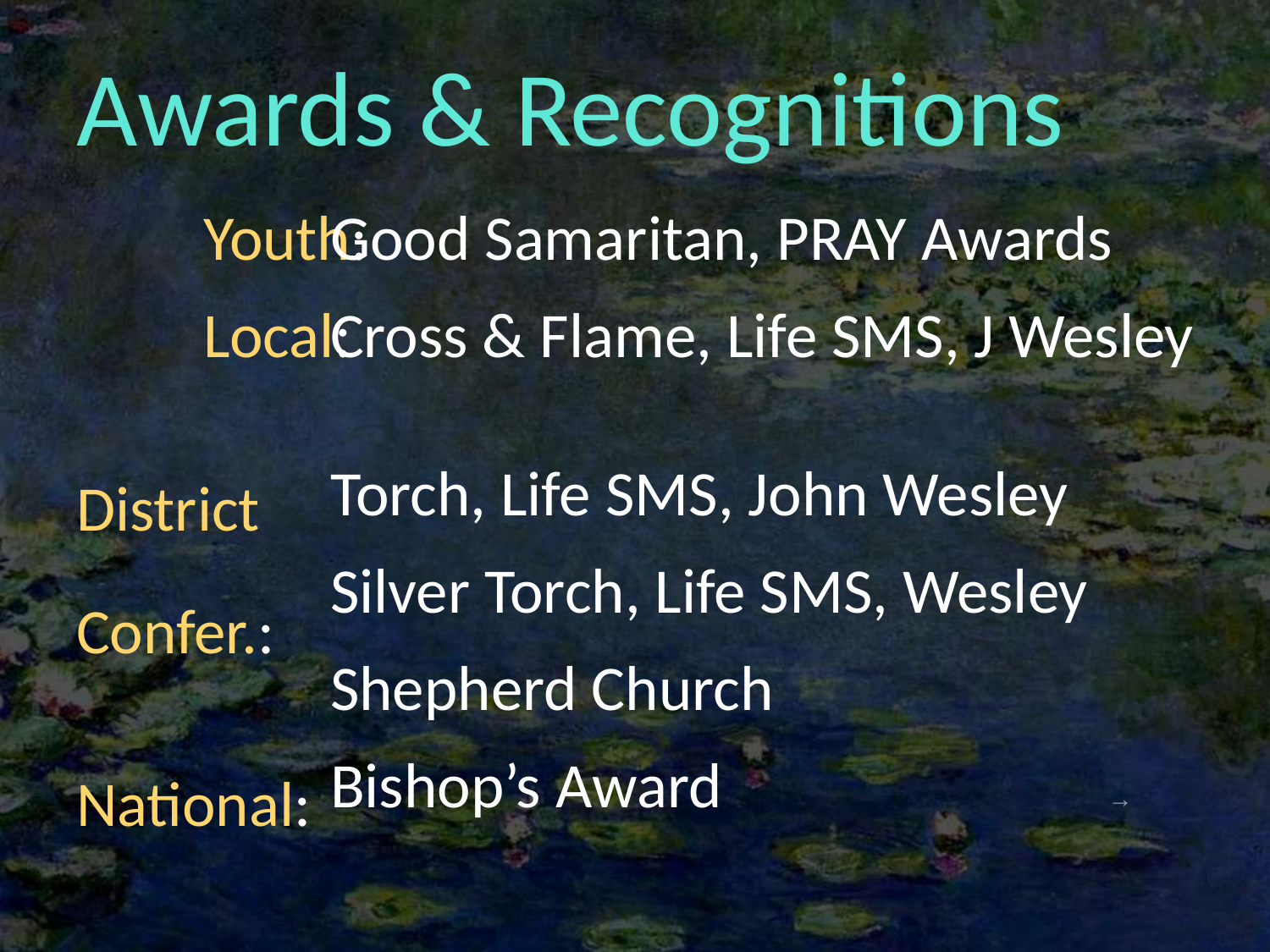

# Awards & Recognitions
	Youth:
	Local:
	District
	Confer.:
	National:
	Church:
	Unit:

Good Samaritan, PRAY Awards
Cross & Flame, Life SMS, J Wesley

Torch, Life SMS, John Wesley
Silver Torch, Life SMS, Wesley
Shepherd Church
Bishop’s Award			 →